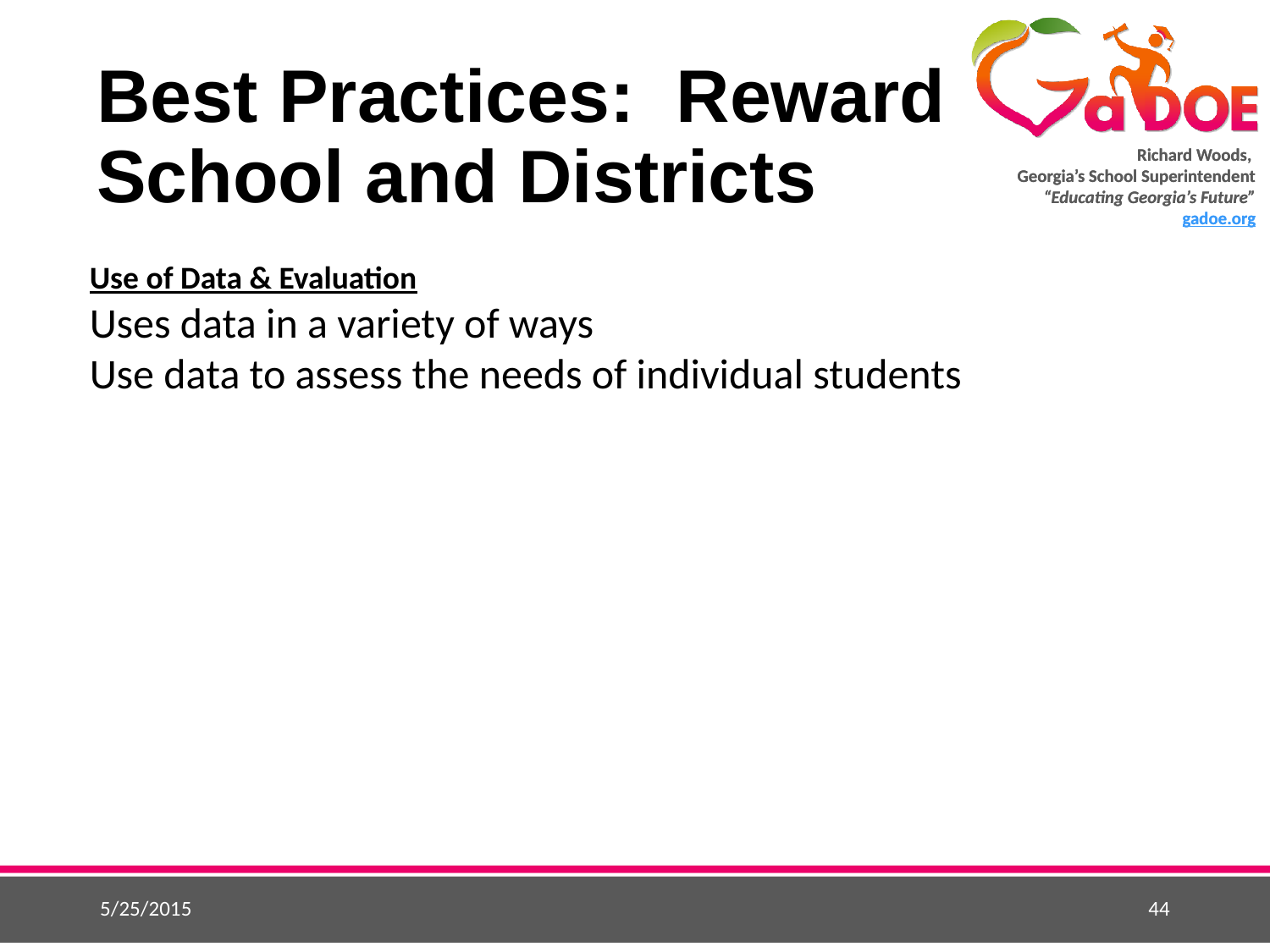

# Best Practices:  Reward School and Districts
Use of Data & Evaluation
Uses data in a variety of ways
Use data to assess the needs of individual students

5/25/2015
44